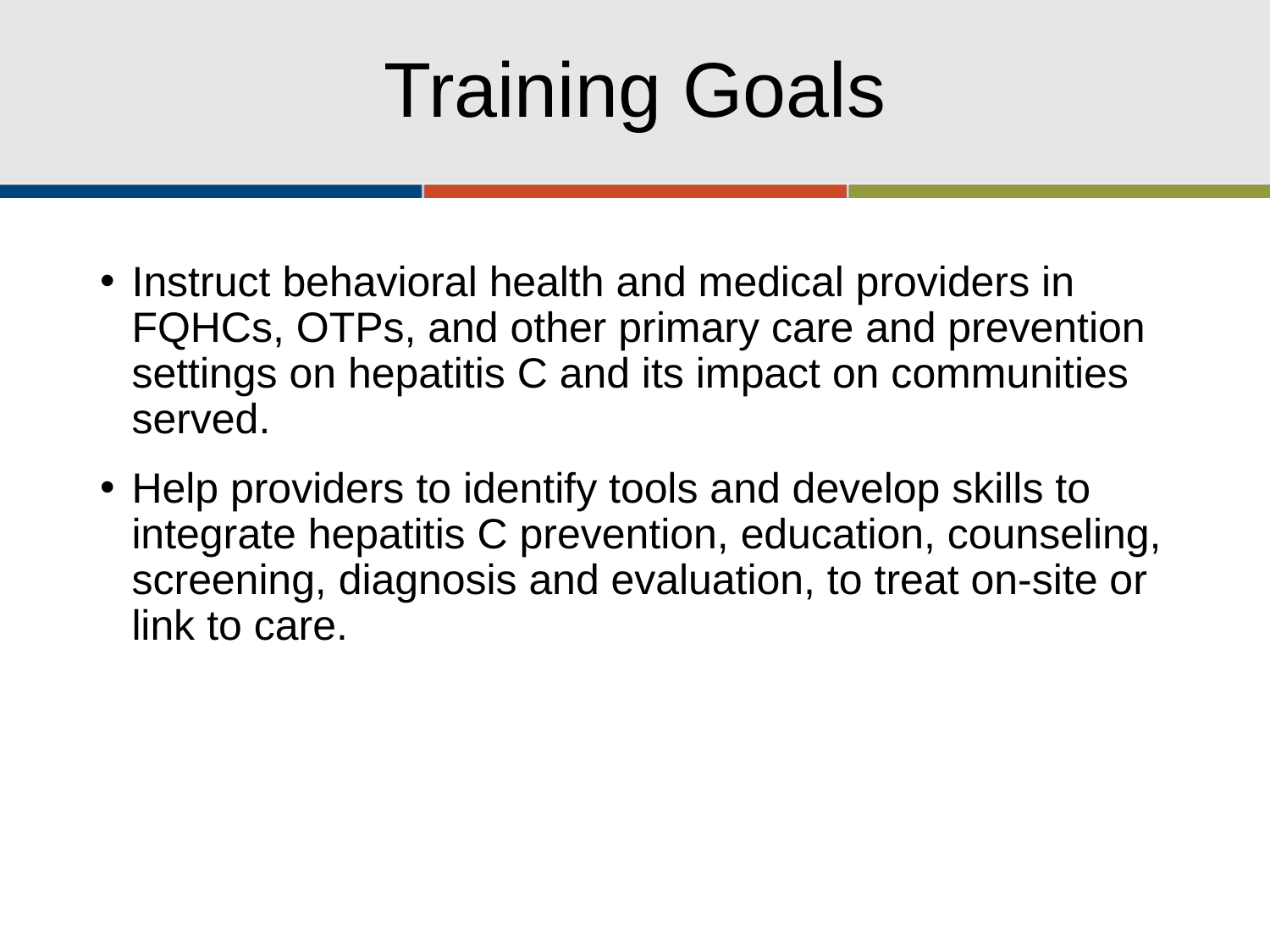

# Training Goals
Instruct behavioral health and medical providers in FQHCs, OTPs, and other primary care and prevention settings on hepatitis C and its impact on communities served.
Help providers to identify tools and develop skills to integrate hepatitis C prevention, education, counseling, screening, diagnosis and evaluation, to treat on-site or link to care.